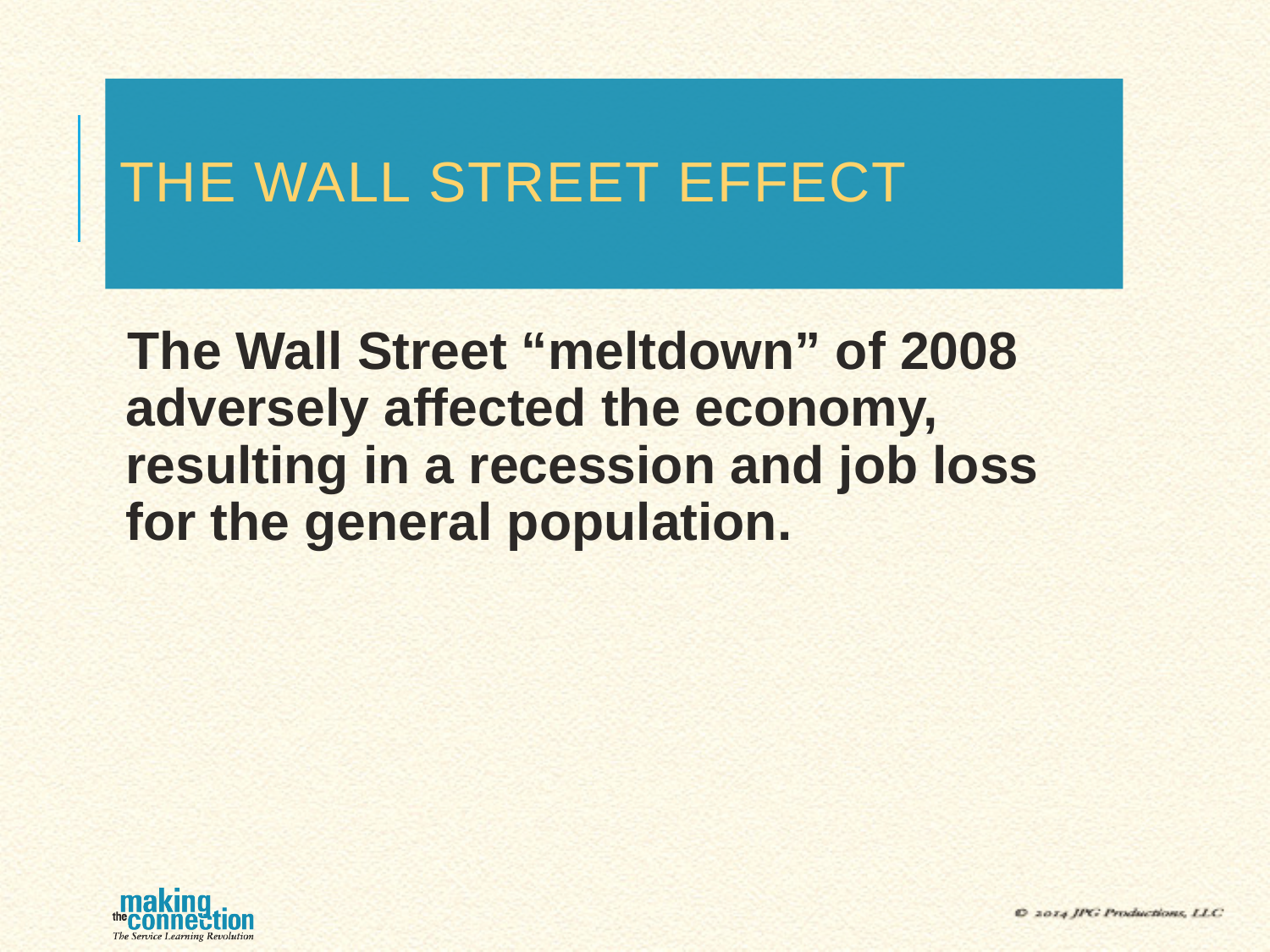

# The Wall Street Effect
The Wall Street “meltdown” of 2008 adversely affected the economy, resulting in a recession and job loss for the general population.